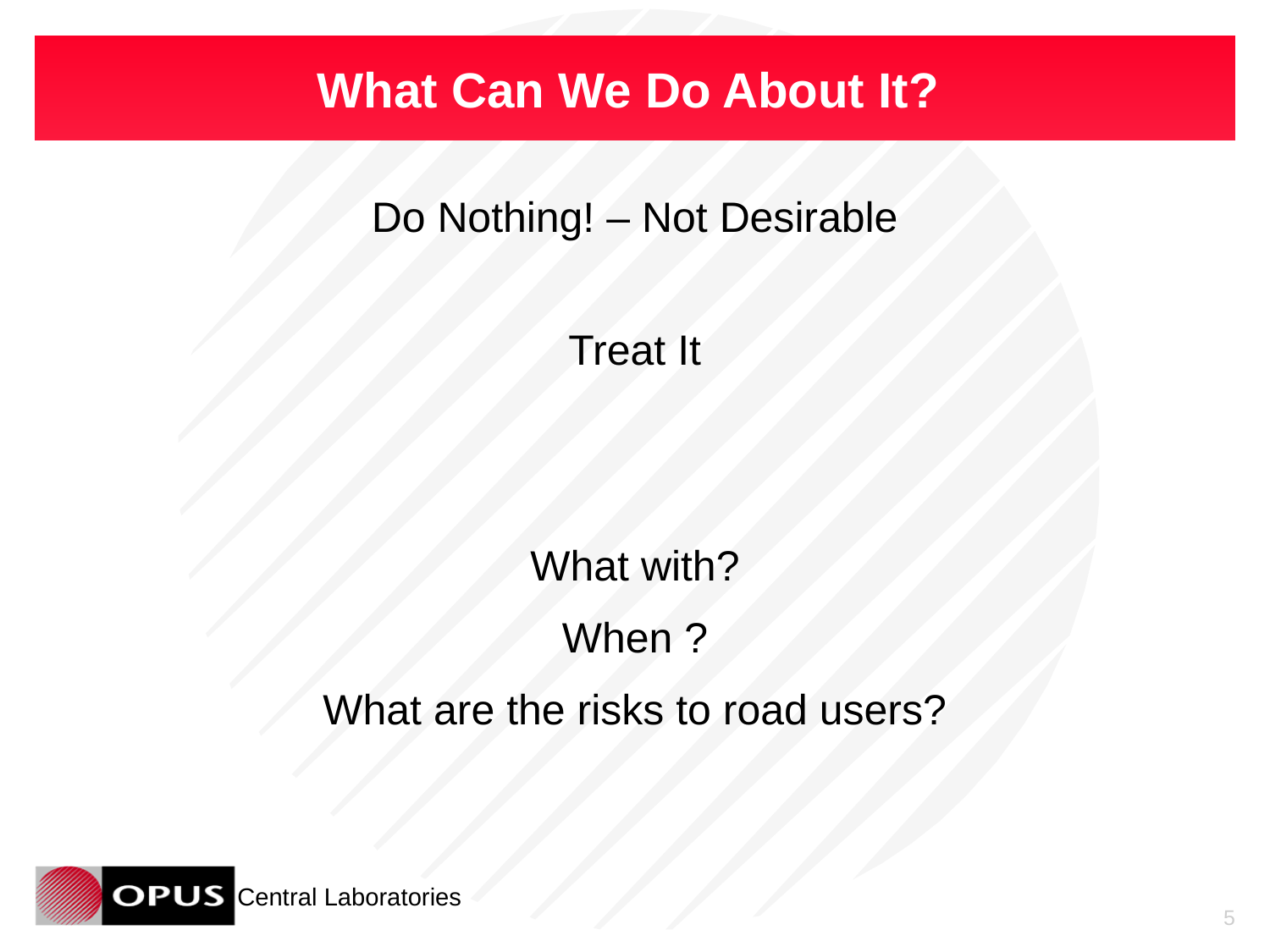

# What Can We Do About It?
Do Nothing! – Not Desirable

Treat It

What with?
When ?
What are the risks to road users?

5